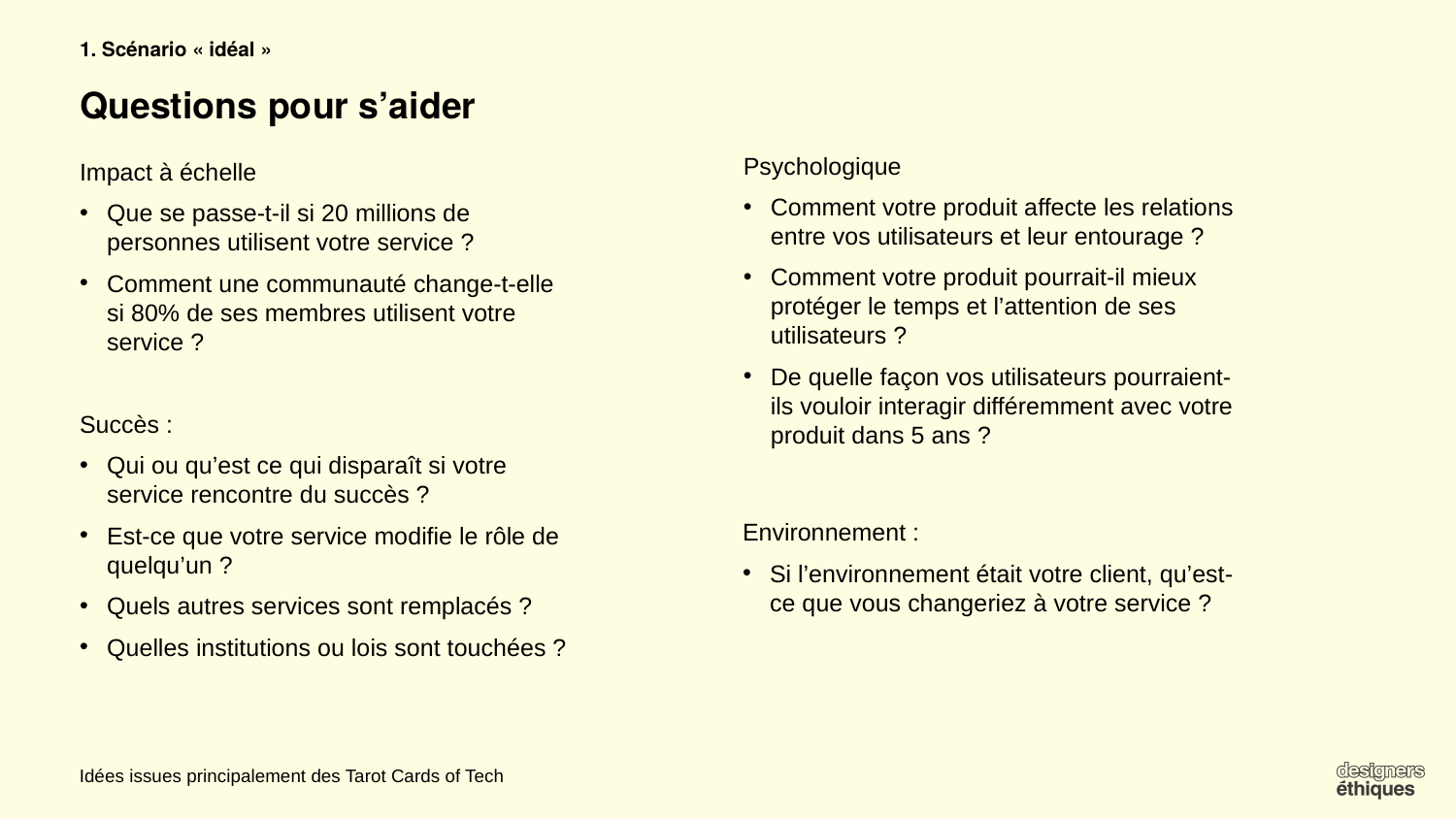

1. Scénario « idéal »
Questions pour s’aider
Psychologique
Comment votre produit affecte les relations entre vos utilisateurs et leur entourage ?
Comment votre produit pourrait-il mieux protéger le temps et l’attention de ses utilisateurs ?
De quelle façon vos utilisateurs pourraient-ils vouloir interagir différemment avec votre produit dans 5 ans ?
Impact à échelle
Que se passe-t-il si 20 millions de personnes utilisent votre service ?
Comment une communauté change-t-elle si 80% de ses membres utilisent votre service ?
Succès :
Qui ou qu’est ce qui disparaît si votre service rencontre du succès ?
Est-ce que votre service modifie le rôle de quelqu’un ?
Quels autres services sont remplacés ?
Quelles institutions ou lois sont touchées ?
Environnement :
Si l’environnement était votre client, qu’est-ce que vous changeriez à votre service ?
Idées issues principalement des Tarot Cards of Tech